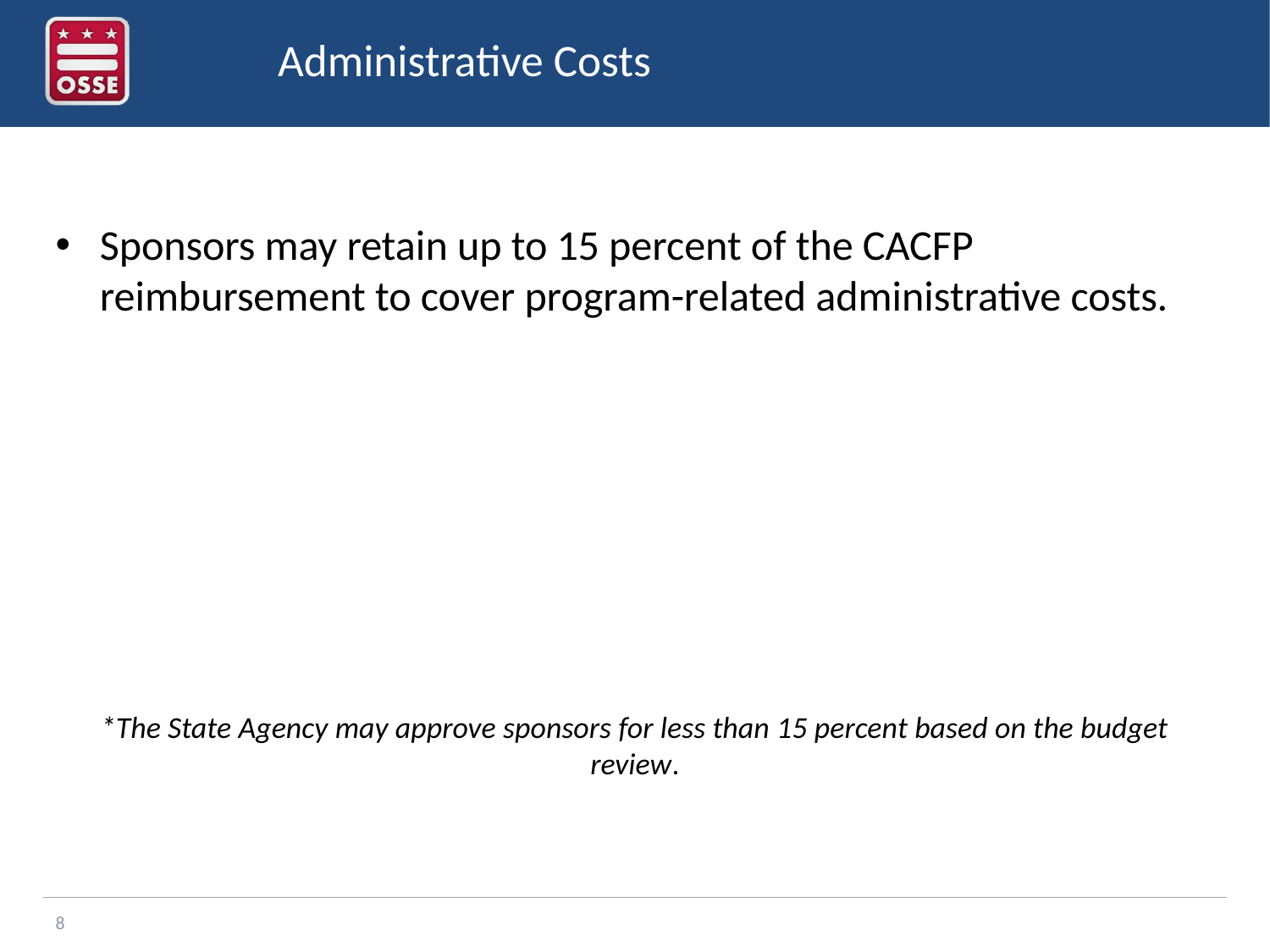

# Administrative Costs
Sponsors may retain up to 15 percent of the CACFP reimbursement to cover program-related administrative costs.

*The State Agency may approve sponsors for less than 15 percent based on the budget review.

8